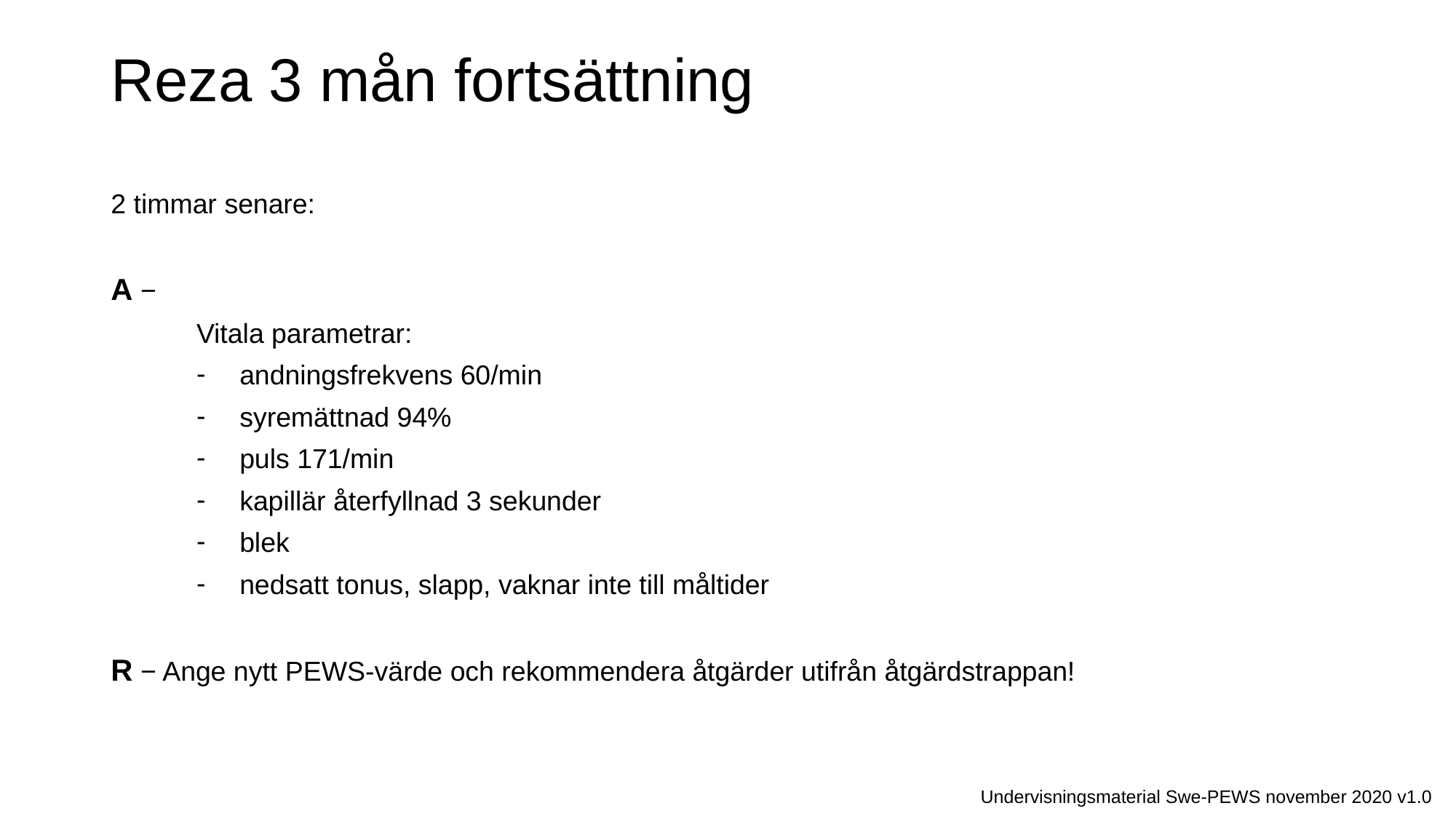

# Reza 3 mån fortsättning
2 timmar senare:

A −
Vitala parametrar:
andningsfrekvens 60/min
syremättnad 94%
puls 171/min
kapillär återfyllnad 3 sekunder
blek
nedsatt tonus, slapp, vaknar inte till måltider

R − Ange nytt PEWS-värde och rekommendera åtgärder utifrån åtgärdstrappan!
Undervisningsmaterial Swe-PEWS november 2020 v1.0